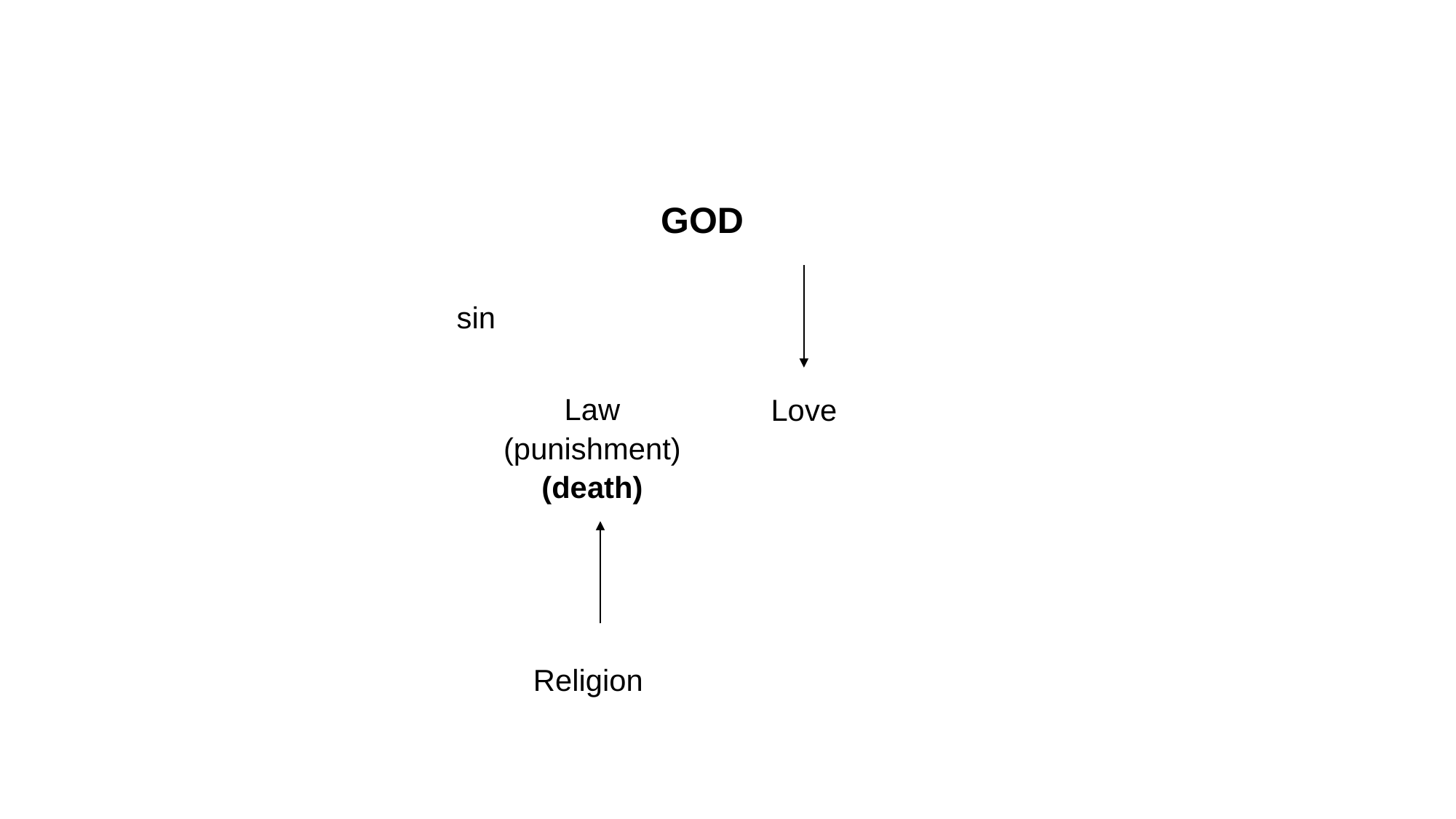

GOD

sin

Law
(punishment)
(death)
Love
Religion